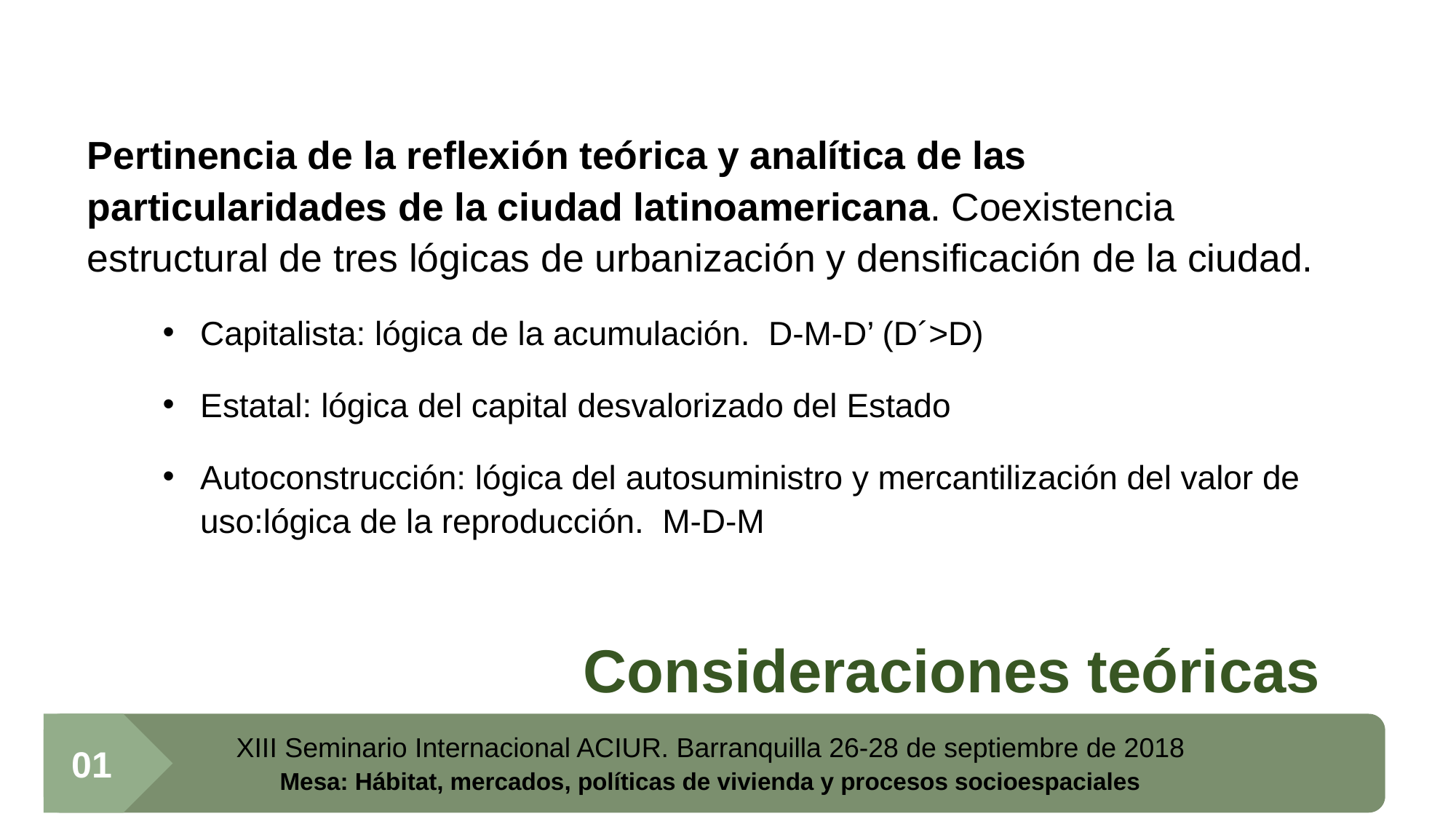

Pertinencia de la reflexión teórica y analítica de las particularidades de la ciudad latinoamericana. Coexistencia estructural de tres lógicas de urbanización y densificación de la ciudad.
Capitalista: lógica de la acumulación.  D-M-D’ (D´>D)
Estatal: lógica del capital desvalorizado del Estado
Autoconstrucción: lógica del autosuministro y mercantilización del valor de uso:lógica de la reproducción.  M-D-M

# Consideraciones teóricas
01